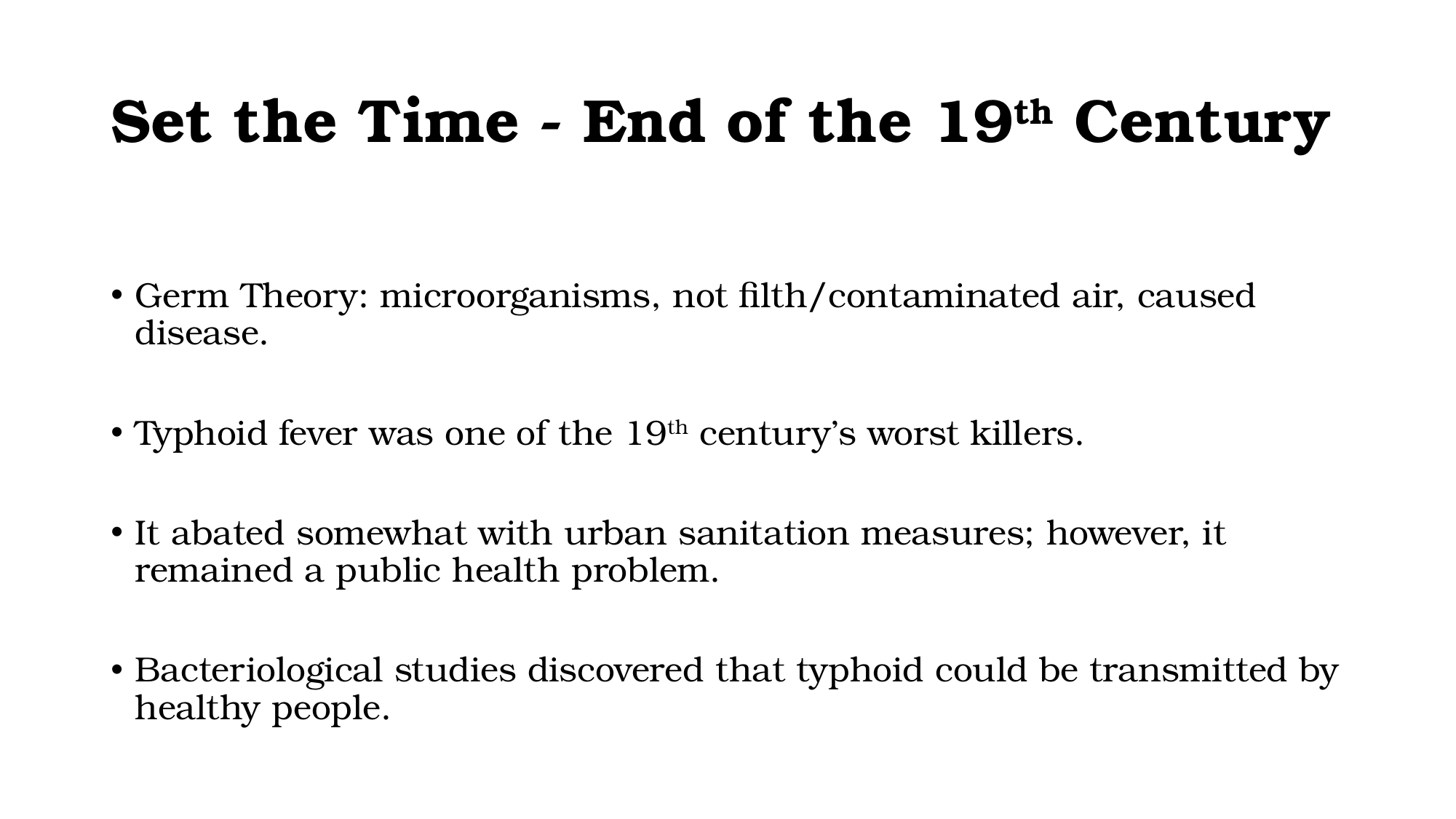

# Set the Time - End of the 19th Century

Germ Theory: microorganisms, not filth/contaminated air, caused disease.

Typhoid fever was one of the 19th century’s worst killers.

It abated somewhat with urban sanitation measures; however, it remained a public health problem.

Bacteriological studies discovered that typhoid could be transmitted by healthy people.